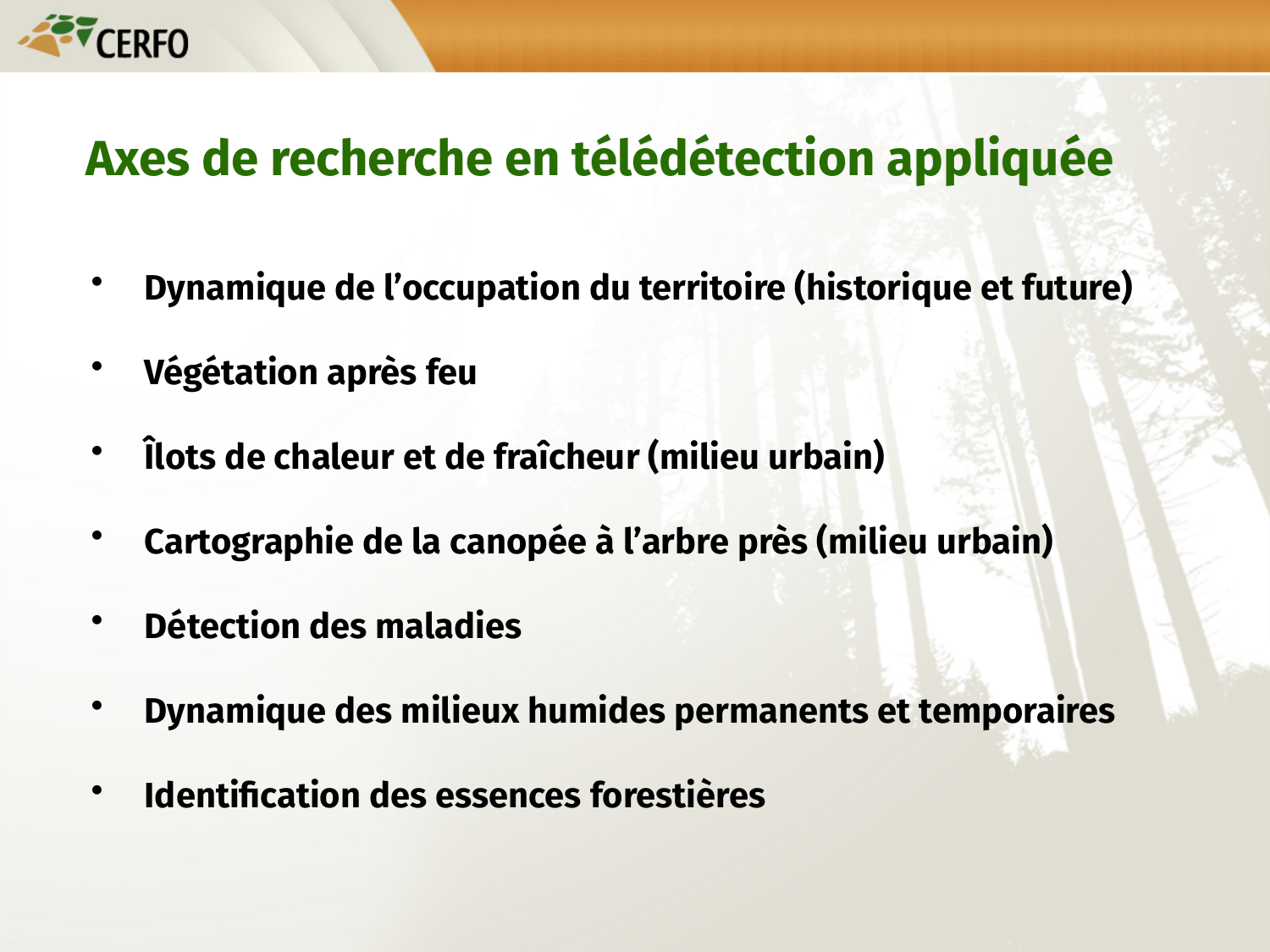

# Axes de recherche en télédétection appliquée

 Dynamique de l’occupation du territoire (historique et future)

 Végétation après feu

 Îlots de chaleur et de fraîcheur (milieu urbain)

 Cartographie de la canopée à l’arbre près (milieu urbain)

 Détection des maladies

 Dynamique des milieux humides permanents et temporaires

 Identification des essences forestières